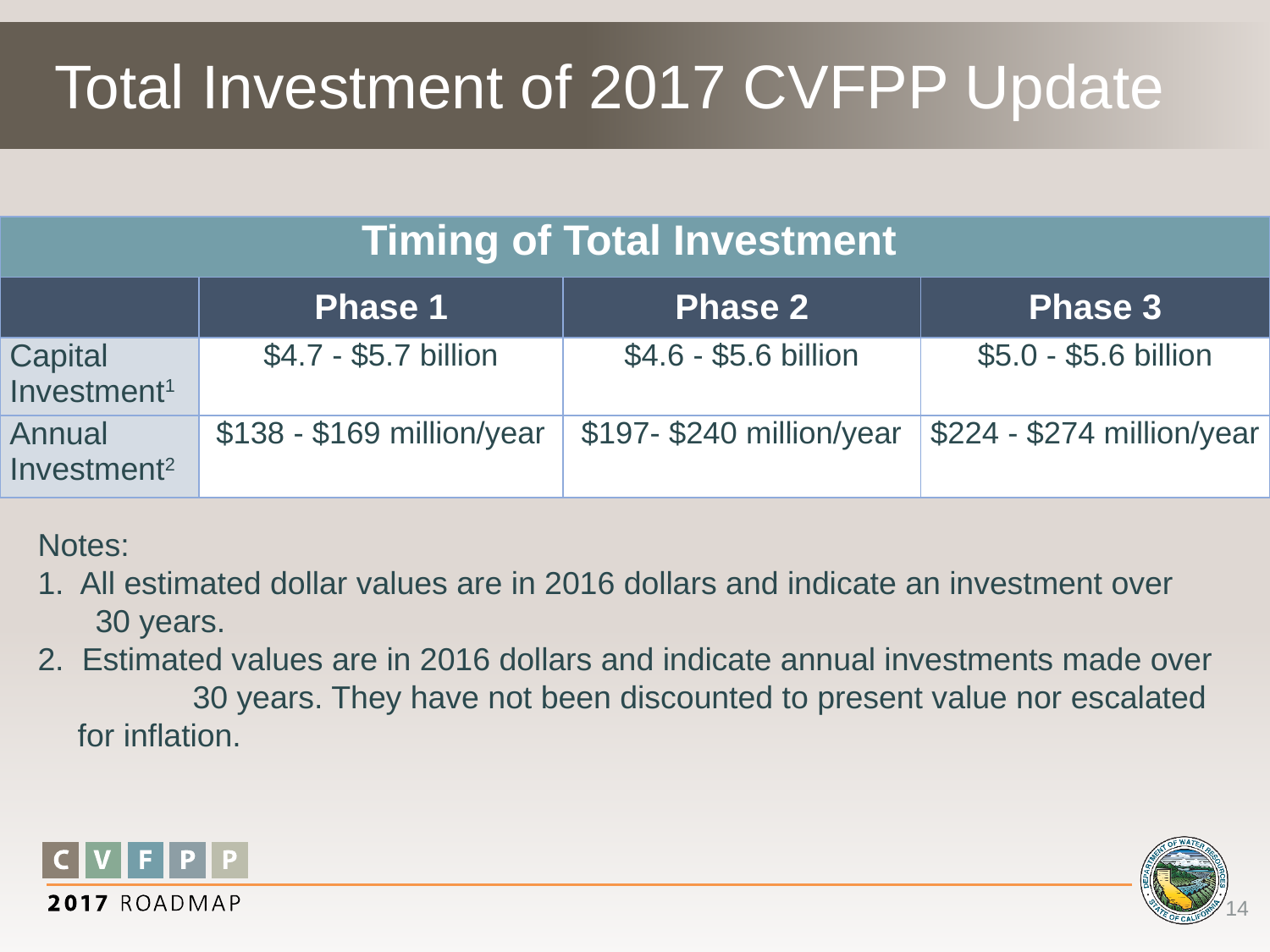

# Total Investment of 2017 CVFPP Update
| Timing of Total Investment |  |  |  |
| --- | --- | --- | --- |
|  | Phase 1 | Phase 2 | Phase 3 |
| Capital Investment1 | $4.7 - $5.7 billion | $4.6 - $5.6 billion | $5.0 - $5.6 billion |
| Annual Investment2 | $138 - $169 million/year | $197- $240 million/year | $224 - $274 million/year |
Notes:
1.  All estimated dollar values are in 2016 dollars and indicate an investment over         30 years.
2.  Estimated values are in 2016 dollars and indicate annual investments made over                30 years. They have not been discounted to present value nor escalated for inflation.
14